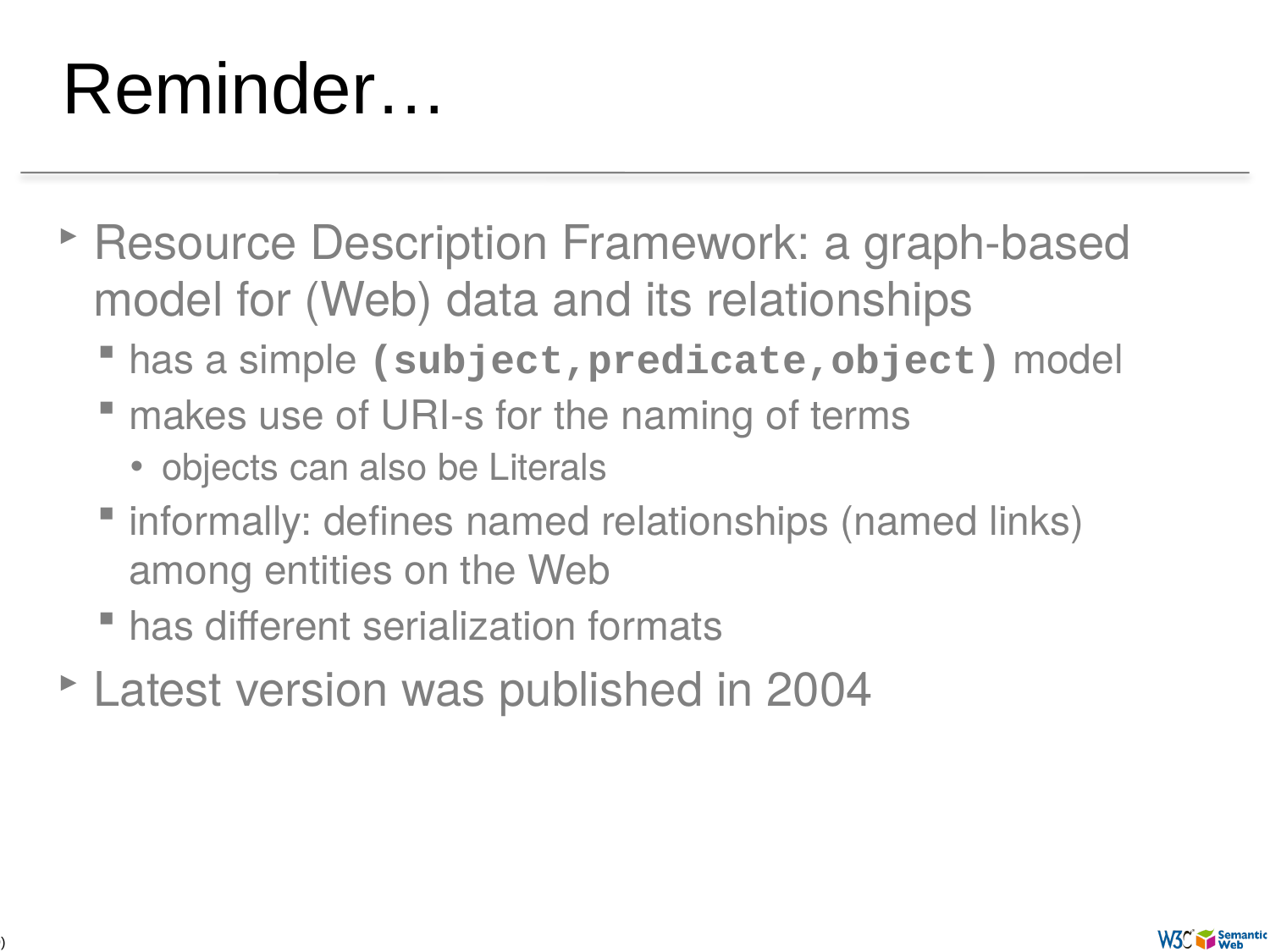

# Reminder…
Resource Description Framework: a graph-based model for (Web) data and its relationships
has a simple (subject,predicate,object) model
makes use of URI-s for the naming of terms
objects can also be Literals
informally: defines named relationships (named links) among entities on the Web
has different serialization formats
Latest version was published in 2004